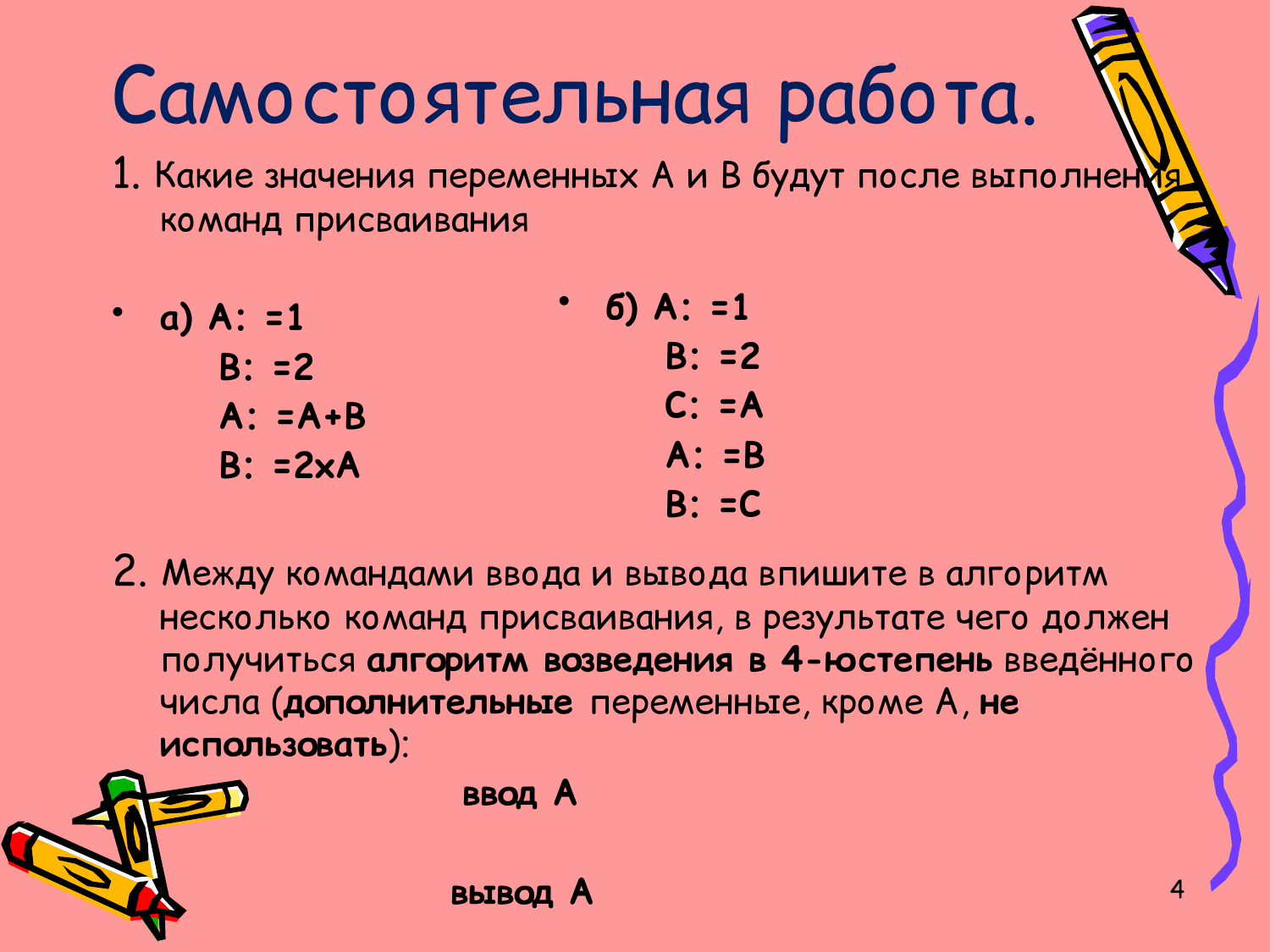

# Самостоятельная работа.
1. Какие значения переменных А и В будут после выполнения команд присваивания

а) A: =1
       B: =2
       A: =A+B
       B: =2xA

2. Между командами ввода и вывода впишите в алгоритм несколько команд присваивания, в результате чего должен получиться алгоритм возведения в 4-ю степень введённого числа (дополнительные переменные, кроме A, не использовать):
                       ввод А

                                вывод А

б) A: =1
       B: =2
       C: =A
       A: =B
       B: =C

4